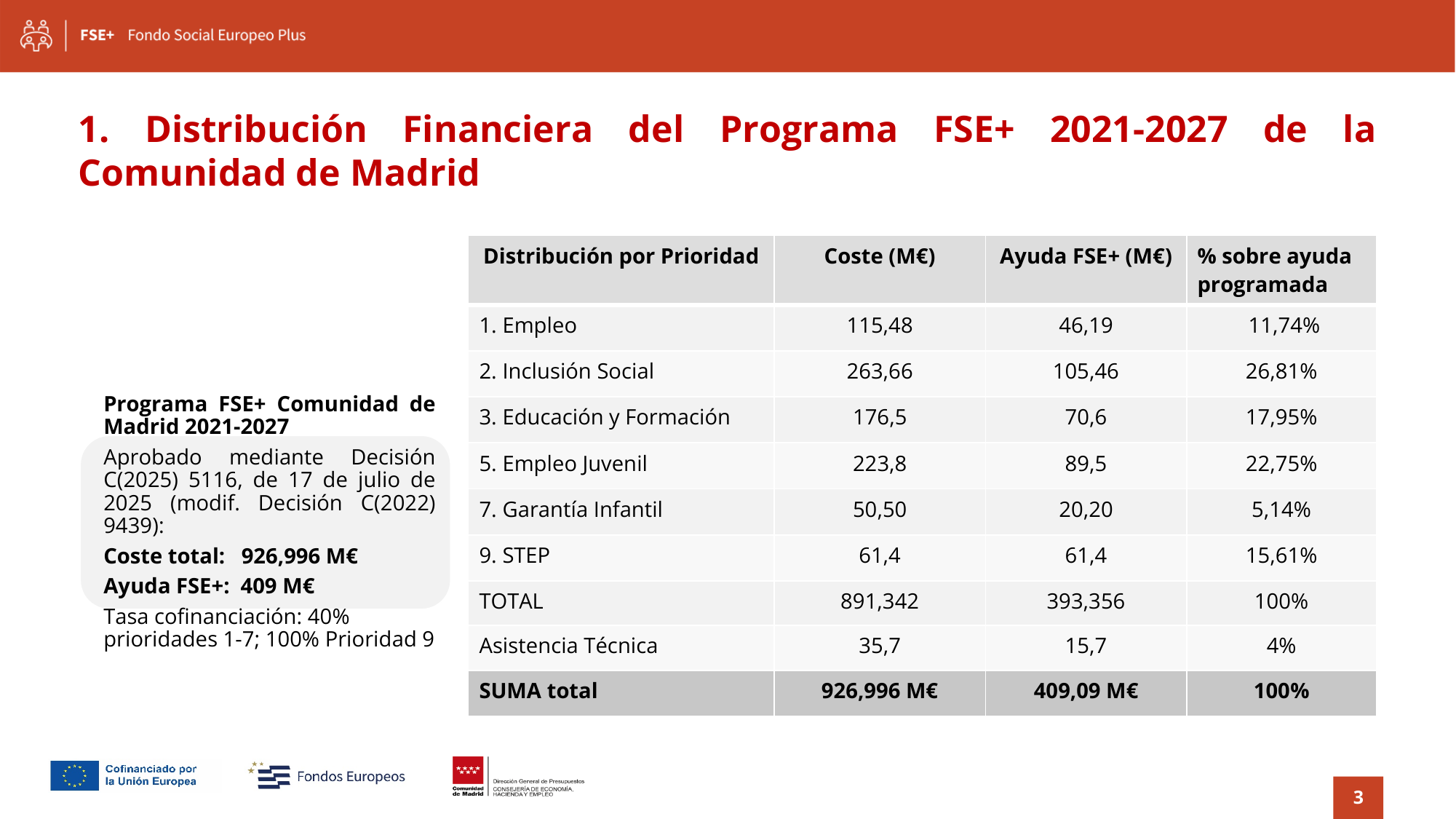

1. Distribución Financiera del Programa FSE+ 2021-2027 de la Comunidad de Madrid
Programa FSE+ Comunidad de Madrid 2021-2027
Aprobado mediante Decisión C(2025) 5116, de 17 de julio de 2025 (modif. Decisión C(2022) 9439):
Coste total:   926,996 M€
Ayuda FSE+:  409 M€
Tasa cofinanciación: 40% prioridades 1-7; 100% Prioridad 9
| Distribución por Prioridad | Coste (M€) | Ayuda FSE+ (M€) | % sobre ayuda programada |
| --- | --- | --- | --- |
| 1. Empleo | 115,48 | 46,19 | 11,74% |
| 2. Inclusión Social | 263,66 | 105,46 | 26,81% |
| 3. Educación y Formación | 176,5 | 70,6 | 17,95% |
| 5. Empleo Juvenil | 223,8 | 89,5 | 22,75% |
| 7. Garantía Infantil | 50,50 | 20,20 | 5,14% |
| 9. STEP | 61,4 | 61,4 | 15,61% |
| TOTAL | 891,342 | 393,356 | 100% |
| Asistencia Técnica | 35,7 | 15,7 | 4% |
| SUMA total | 926,996 M€ | 409,09 M€ | 100% |
Distribución entre Prioridades: